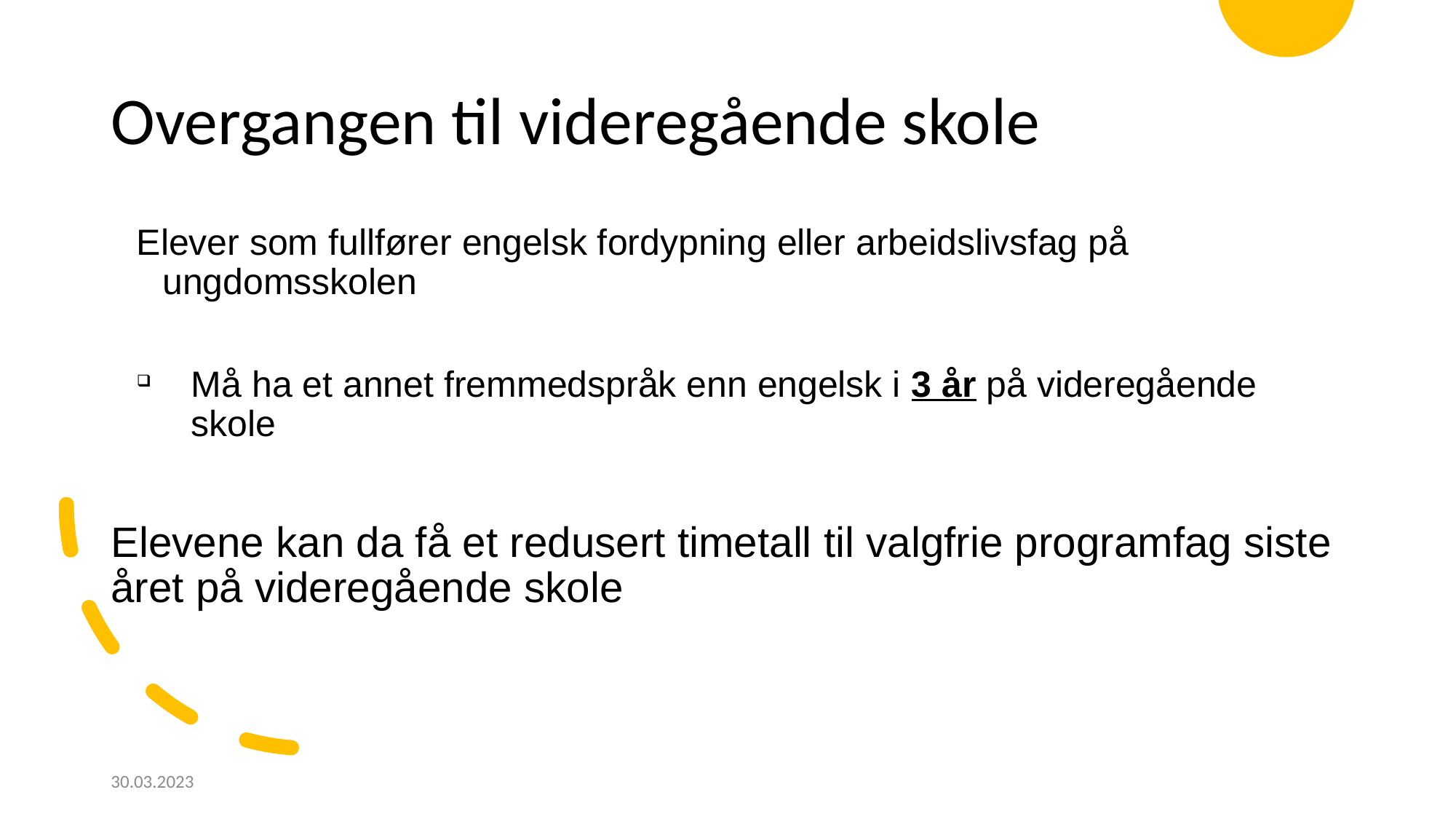

# Overgangen til videregående skole
Elever som fullfører engelsk fordypning eller arbeidslivsfag på ungdomsskolen

Må ha et annet fremmedspråk enn engelsk i 3 år på videregående skole

Elevene kan da få et redusert timetall til valgfrie programfag siste året på videregående skole

30.03.2023